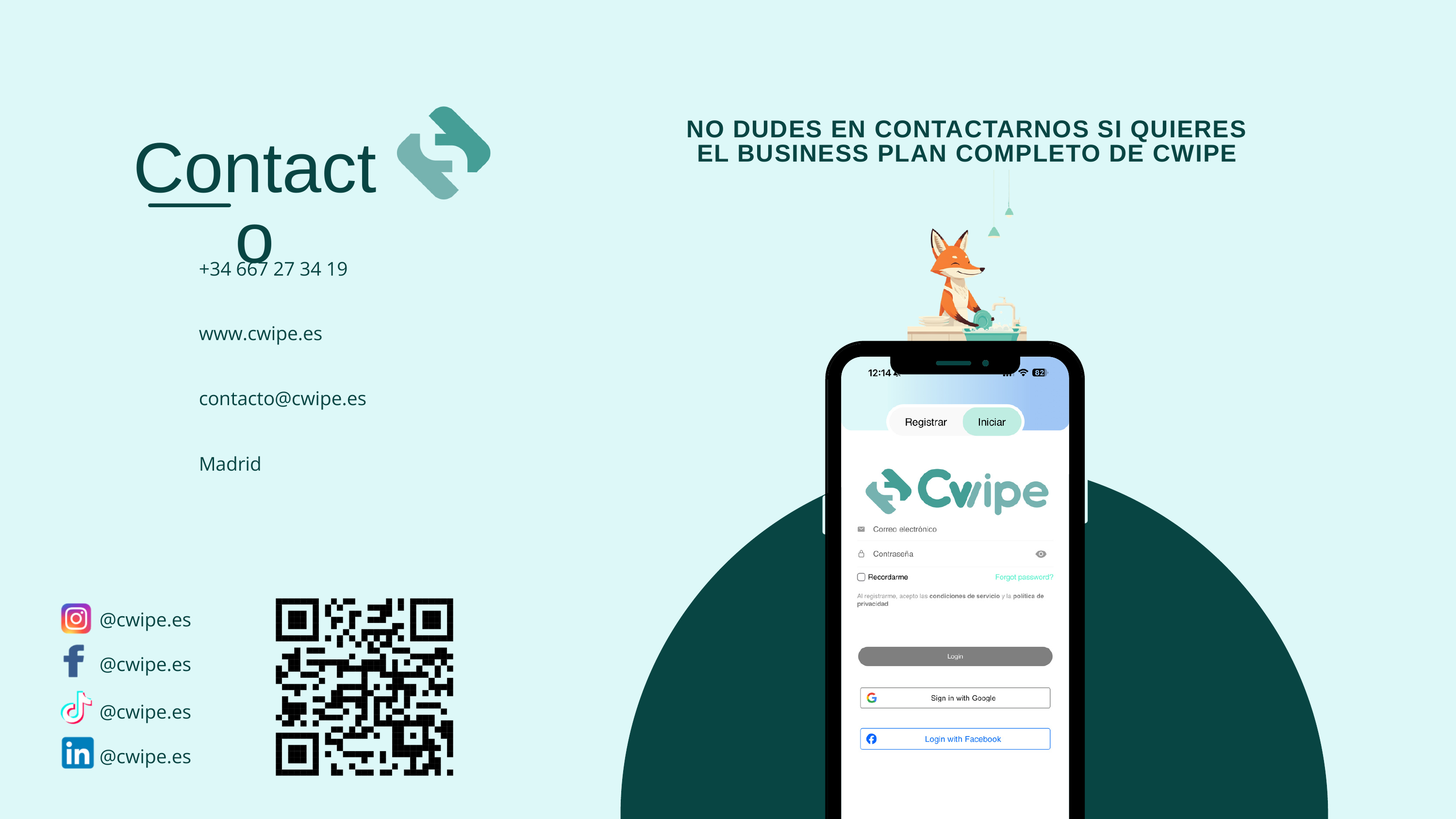

NO DUDES EN CONTACTARNOS SI QUIERES EL BUSINESS PLAN COMPLETO DE CWIPE
Contacto

+34 667 27 34 19

www.cwipe.es

contacto@cwipe.es

Madrid

@cwipe.es
@cwipe.es
@cwipe.es
@cwipe.es